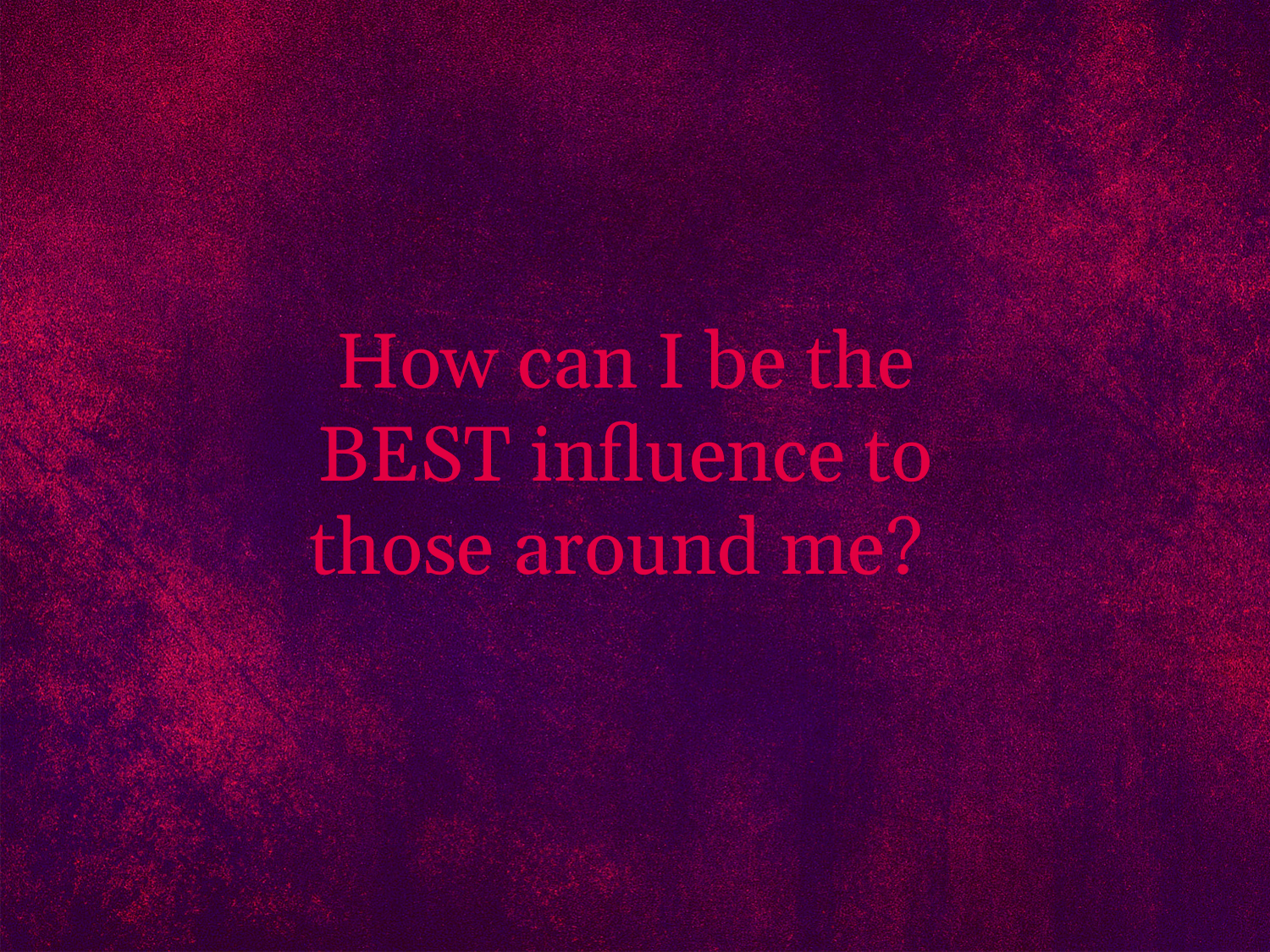

# How can I be the BEST influence to those around me?